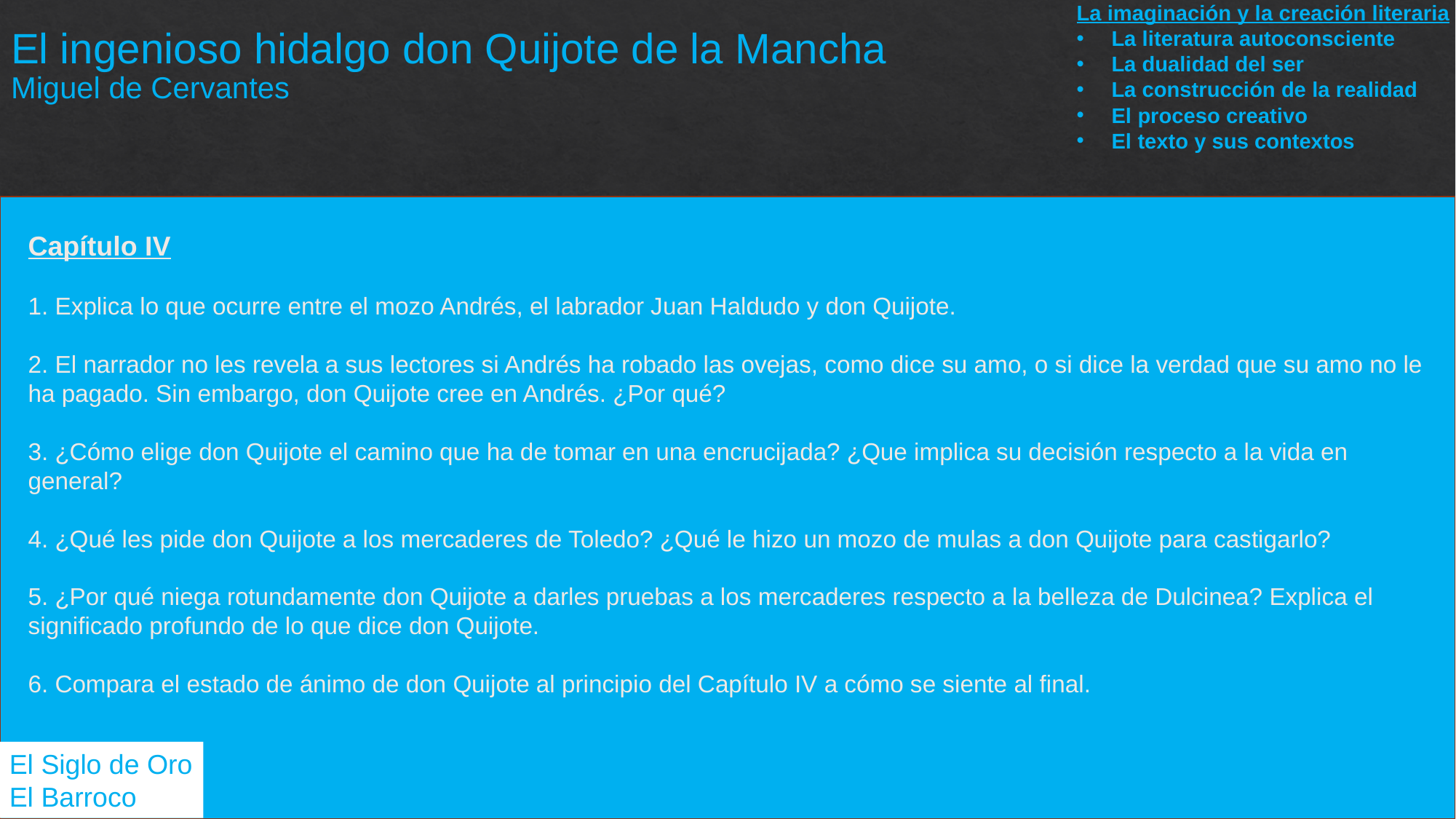

La imaginación y la creación literaria
La literatura autoconsciente
La dualidad del ser
La construcción de la realidad
El proceso creativo
El texto y sus contextos
El ingenioso hidalgo don Quijote de la Mancha
Miguel de Cervantes

Capítulo IV

1. Explica lo que ocurre entre el mozo Andrés, el labrador Juan Haldudo y don Quijote.

2. El narrador no les revela a sus lectores si Andrés ha robado las ovejas, como dice su amo, o si dice la verdad que su amo no le ha pagado. Sin embargo, don Quijote cree en Andrés. ¿Por qué?

3. ¿Cómo elige don Quijote el camino que ha de tomar en una encrucijada? ¿Que implica su decisión respecto a la vida en general?

4. ¿Qué les pide don Quijote a los mercaderes de Toledo? ¿Qué le hizo un mozo de mulas a don Quijote para castigarlo?

5. ¿Por qué niega rotundamente don Quijote a darles pruebas a los mercaderes respecto a la belleza de Dulcinea? Explica el significado profundo de lo que dice don Quijote.

6. Compara el estado de ánimo de don Quijote al principio del Capítulo IV a cómo se siente al final.

El Siglo de Oro
El Barroco